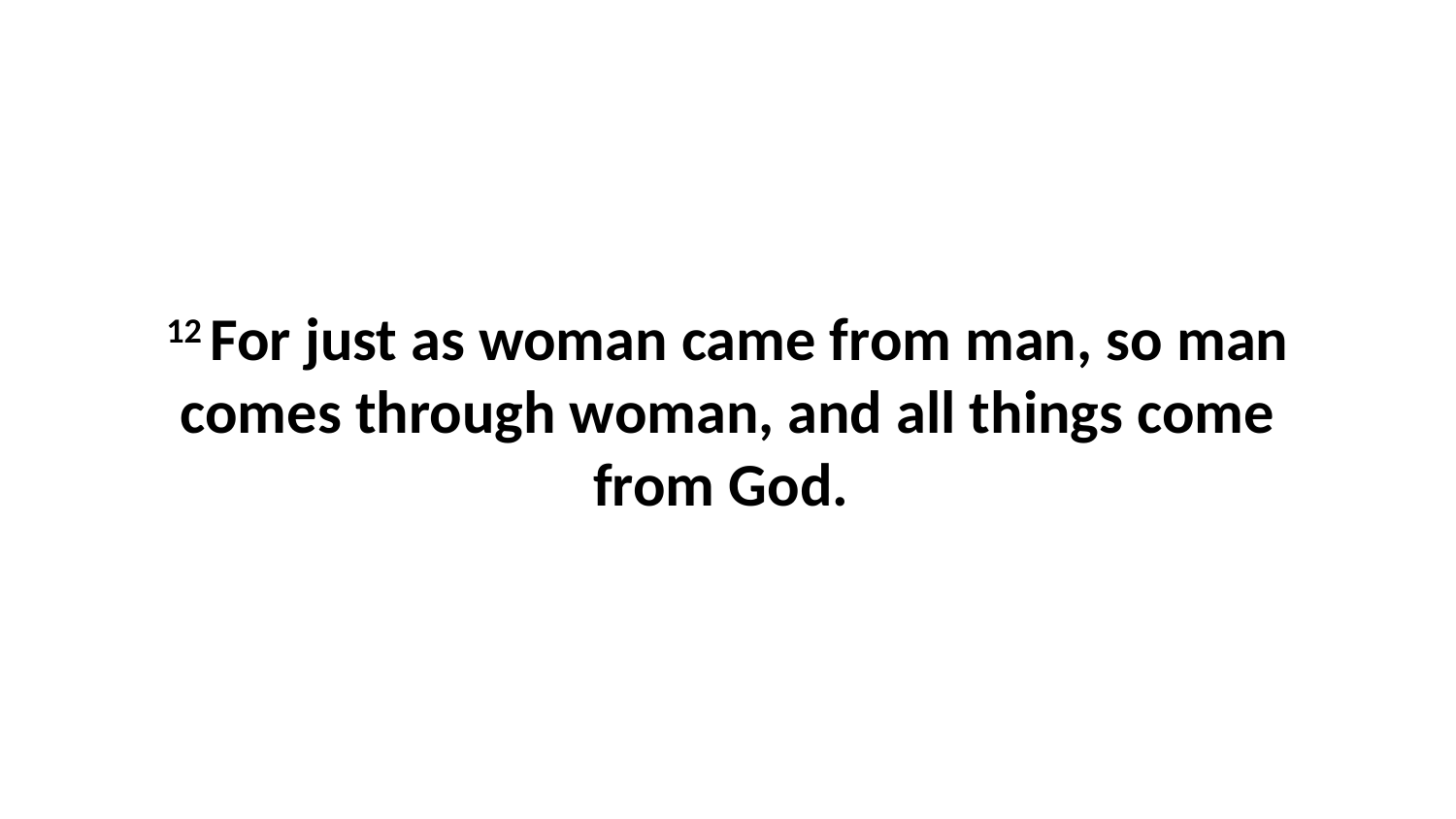

12 For just as woman came from man, so man comes through woman, and all things come from God.